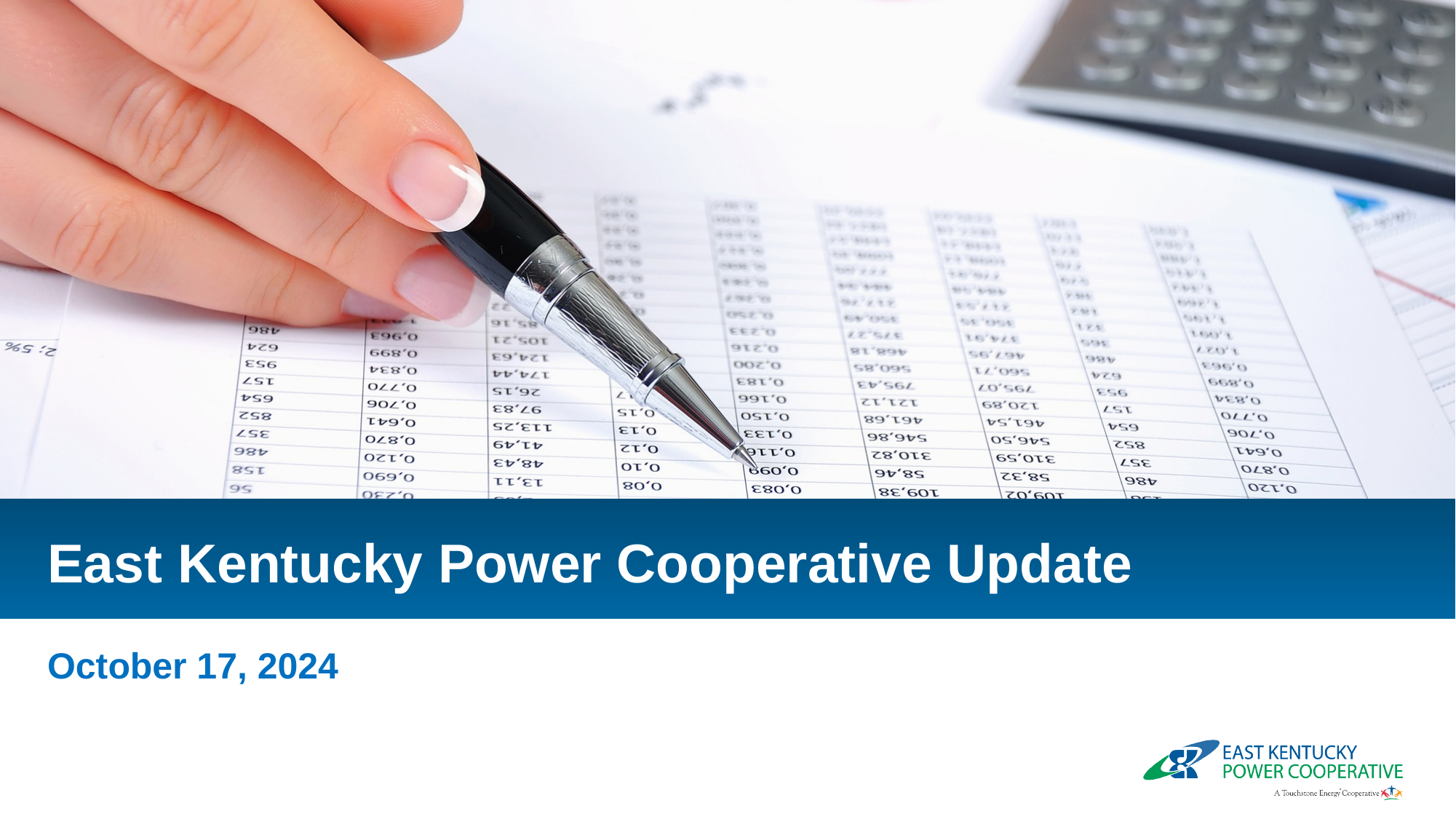

# East Kentucky Power Cooperative Update
October 17, 2024